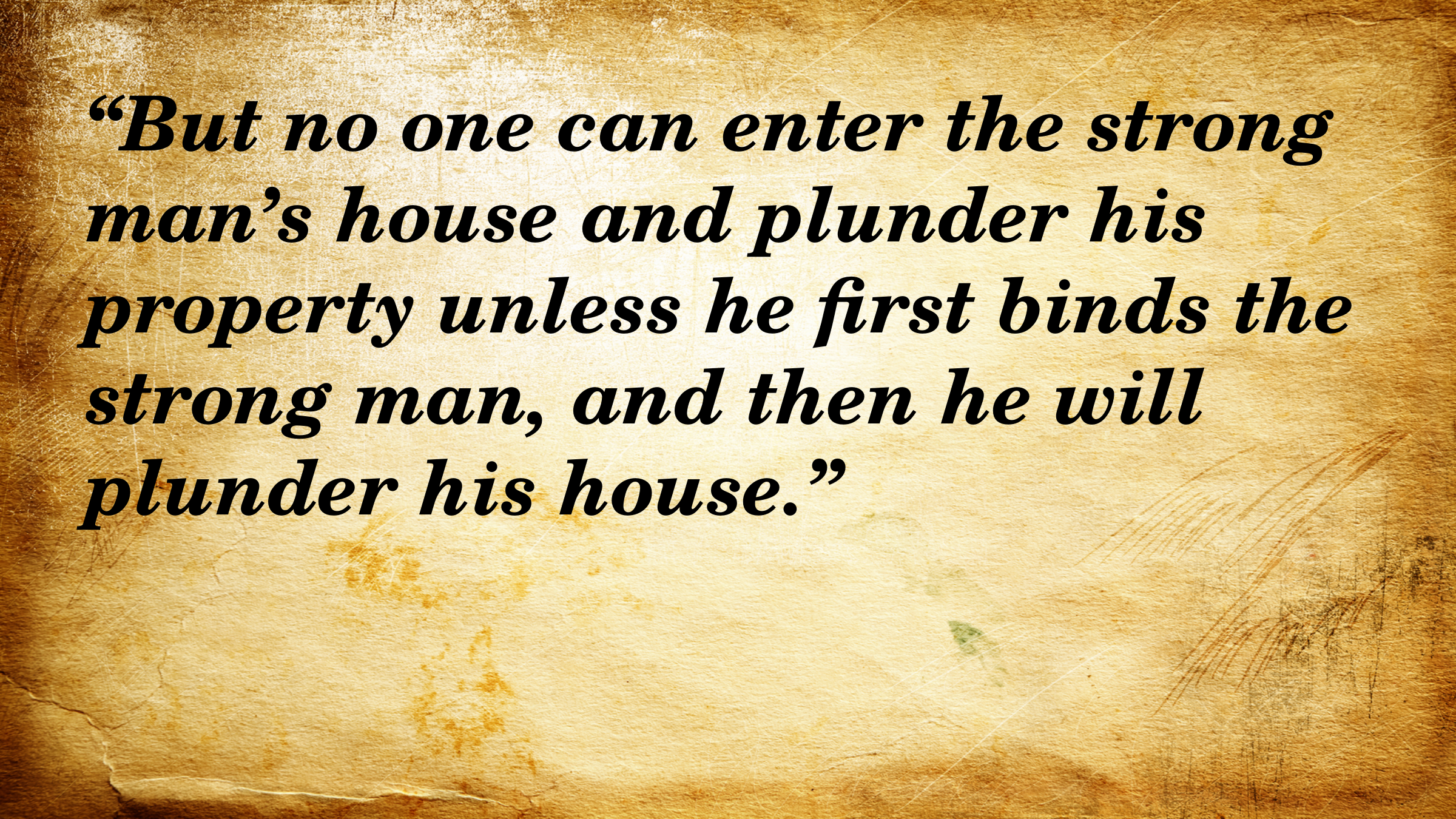

“But no one can enter the strong man’s house and plunder his property unless he first binds the strong man, and then he will plunder his house.”